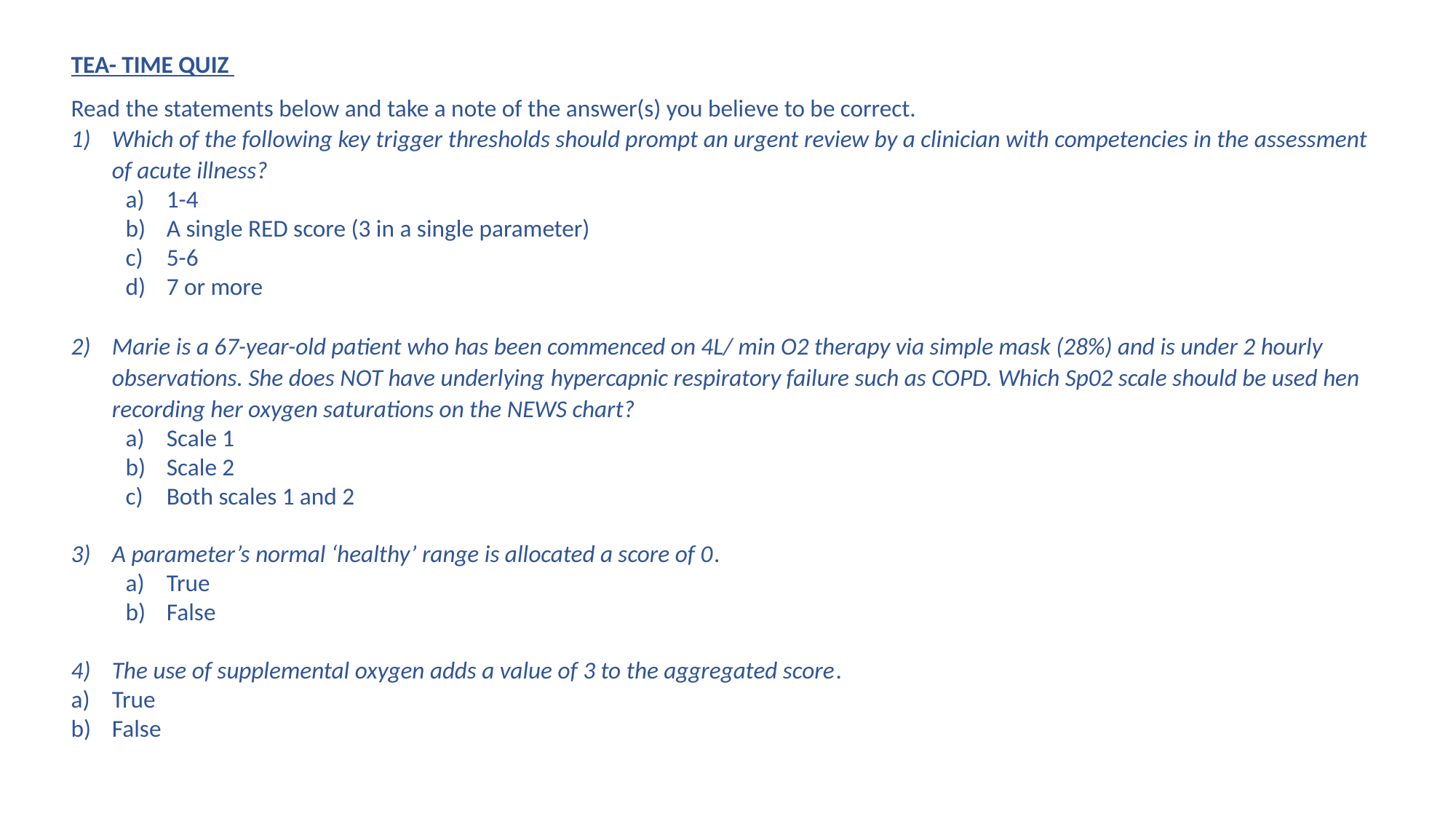

TEA- TIME QUIZ
Read the statements below and take a note of the answer(s) you believe to be correct.
Which of the following key trigger thresholds should prompt an urgent review by a clinician with competencies in the assessment of acute illness?
1-4
A single RED score (3 in a single parameter)
5-6
7 or more

Marie is a 67-year-old patient who has been commenced on 4L/ min O2 therapy via simple mask (28%) and is under 2 hourly observations. She does NOT have underlying hypercapnic respiratory failure such as COPD. Which Sp02 scale should be used hen recording her oxygen saturations on the NEWS chart?
Scale 1
Scale 2
Both scales 1 and 2

A parameter’s normal ‘healthy’ range is allocated a score of 0.
True
False

The use of supplemental oxygen adds a value of 3 to the aggregated score.
True
False